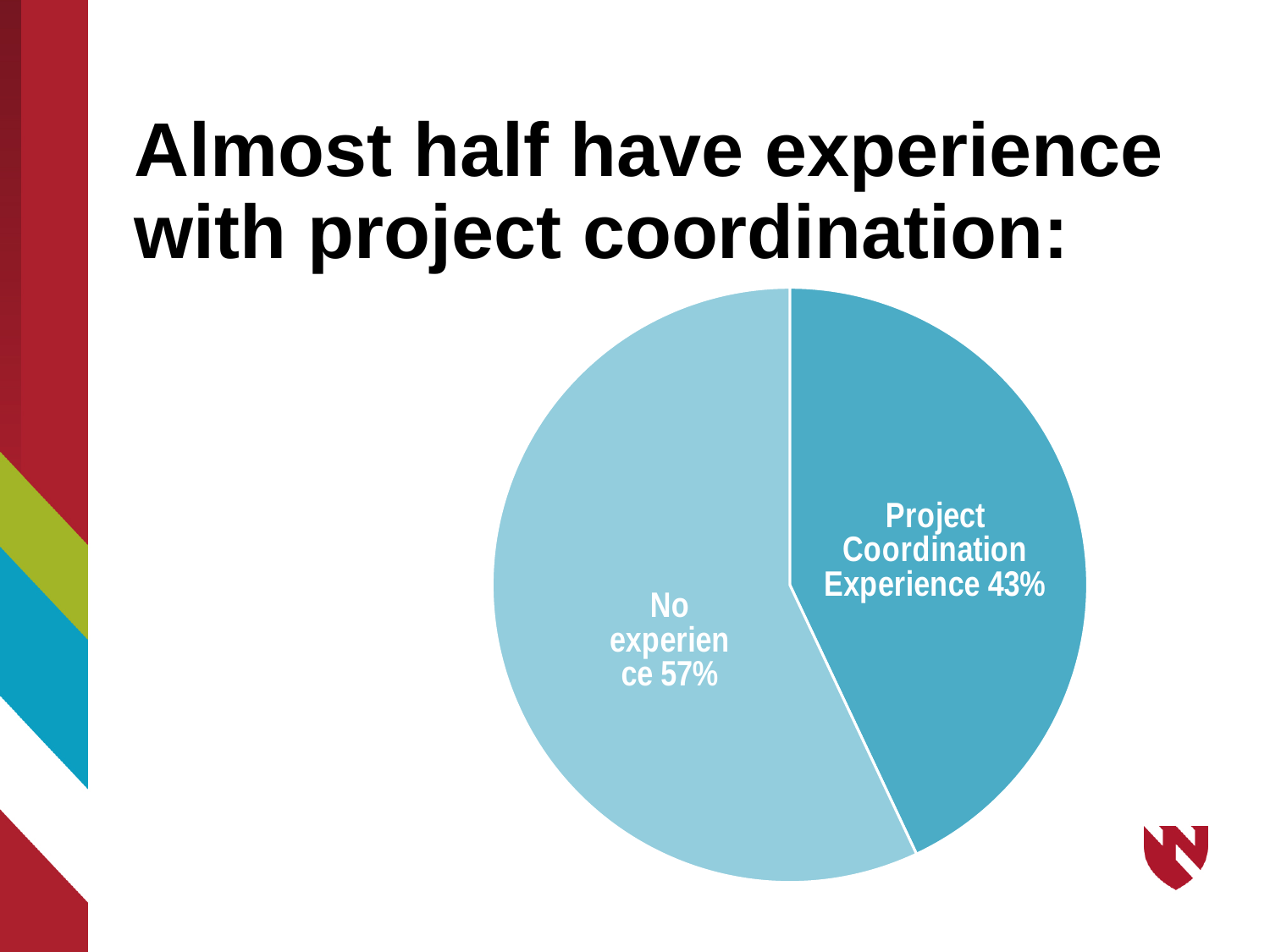

# Almost half have experience with project coordination:

### Chart

| Category | You are new to this work |
|---|---|
| Project Coordination Experience | 0.43 |
| No experience | 0.57 |